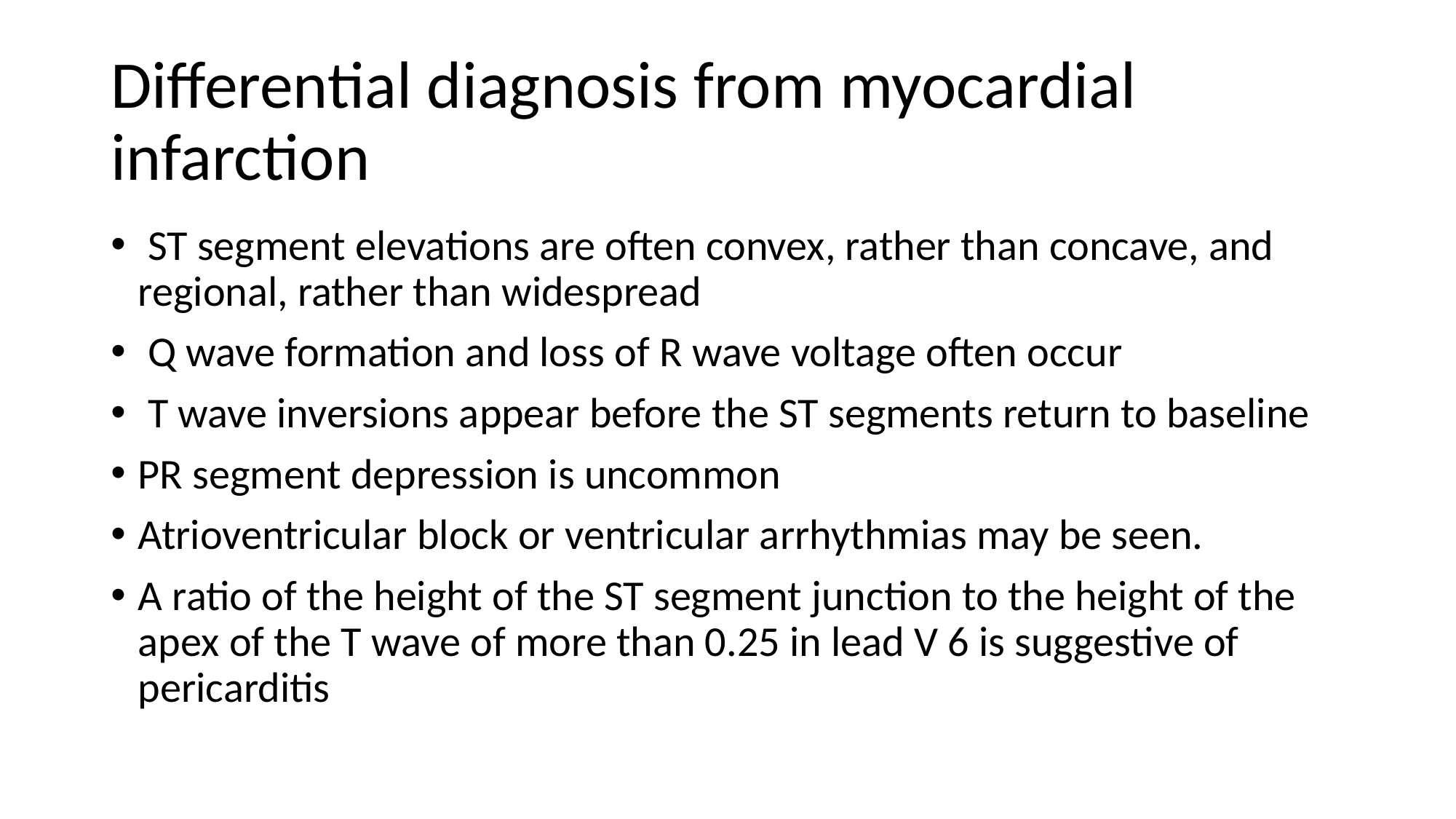

# Differential diagnosis from myocardial infarction
 ST segment elevations are often convex, rather than concave, and regional, rather than widespread
 Q wave formation and loss of R wave voltage often occur
 T wave inversions appear before the ST segments return to baseline
PR segment depression is uncommon
Atrioventricular block or ventricular arrhythmias may be seen.
A ratio of the height of the ST segment junction to the height of the apex of the T wave of more than 0.25 in lead V 6 is suggestive of pericarditis